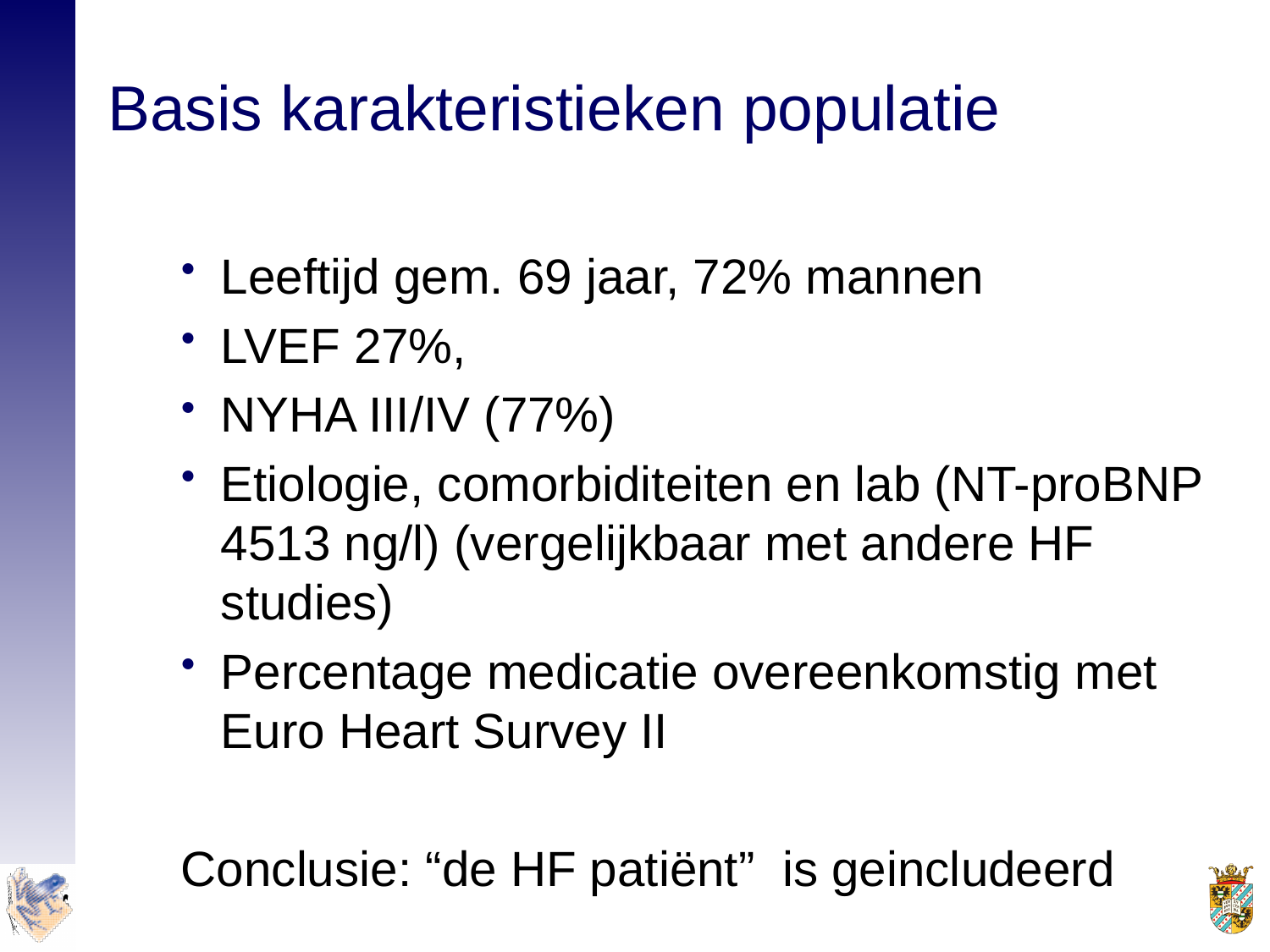

# Basis karakteristieken populatie

Leeftijd gem. 69 jaar, 72% mannen
LVEF 27%,
NYHA III/IV (77%)
Etiologie, comorbiditeiten en lab (NT-proBNP 4513 ng/l) (vergelijkbaar met andere HF studies)
Percentage medicatie overeenkomstig met Euro Heart Survey II

Conclusie: “de HF patiënt”  is geincludeerd